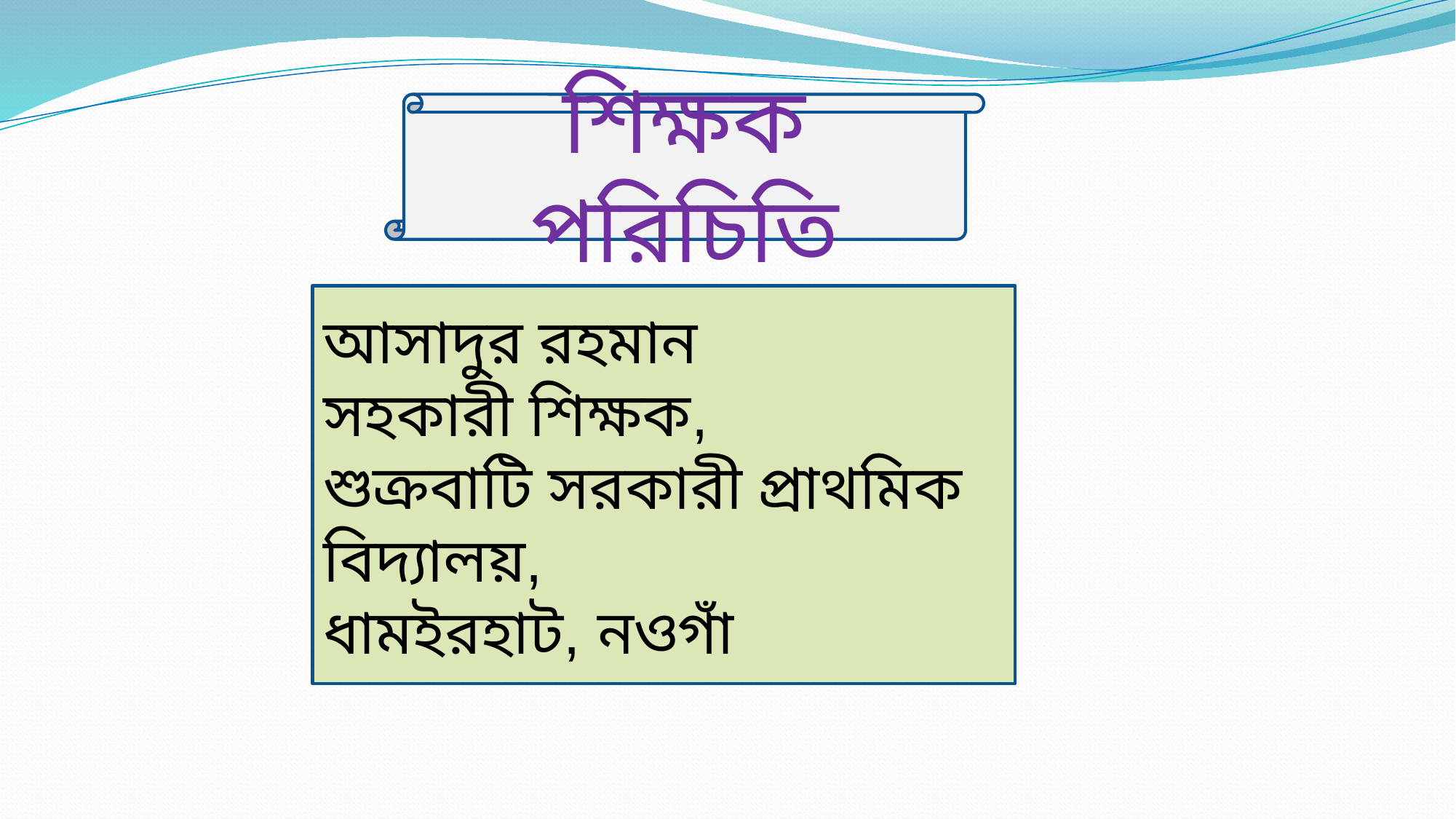

শিক্ষক পরিচিতি

আসাদুর রহমান
সহকারী শিক্ষক,
শুক্রবাটি সরকারী প্রাথমিক বিদ্যালয়,
ধামইরহাট, নওগাঁ